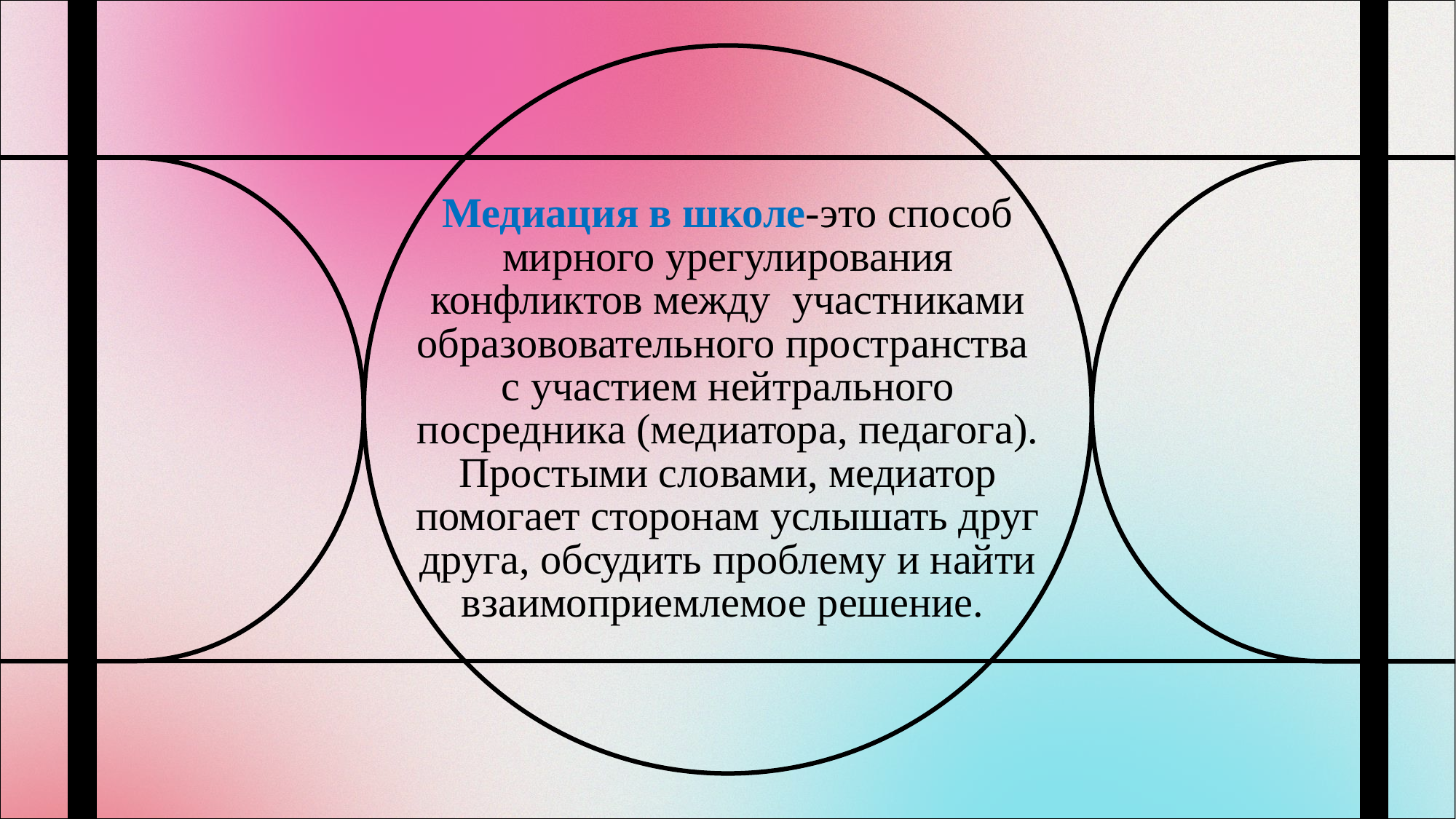

# Медиация в школе-это способ мирного урегулирования конфликтов между  участниками образововательного пространства  с участием нейтрального посредника (медиатора, педагога). Простыми словами, медиатор помогает сторонам услышать друг друга, обсудить проблему и найти взаимоприемлемое решение.
3